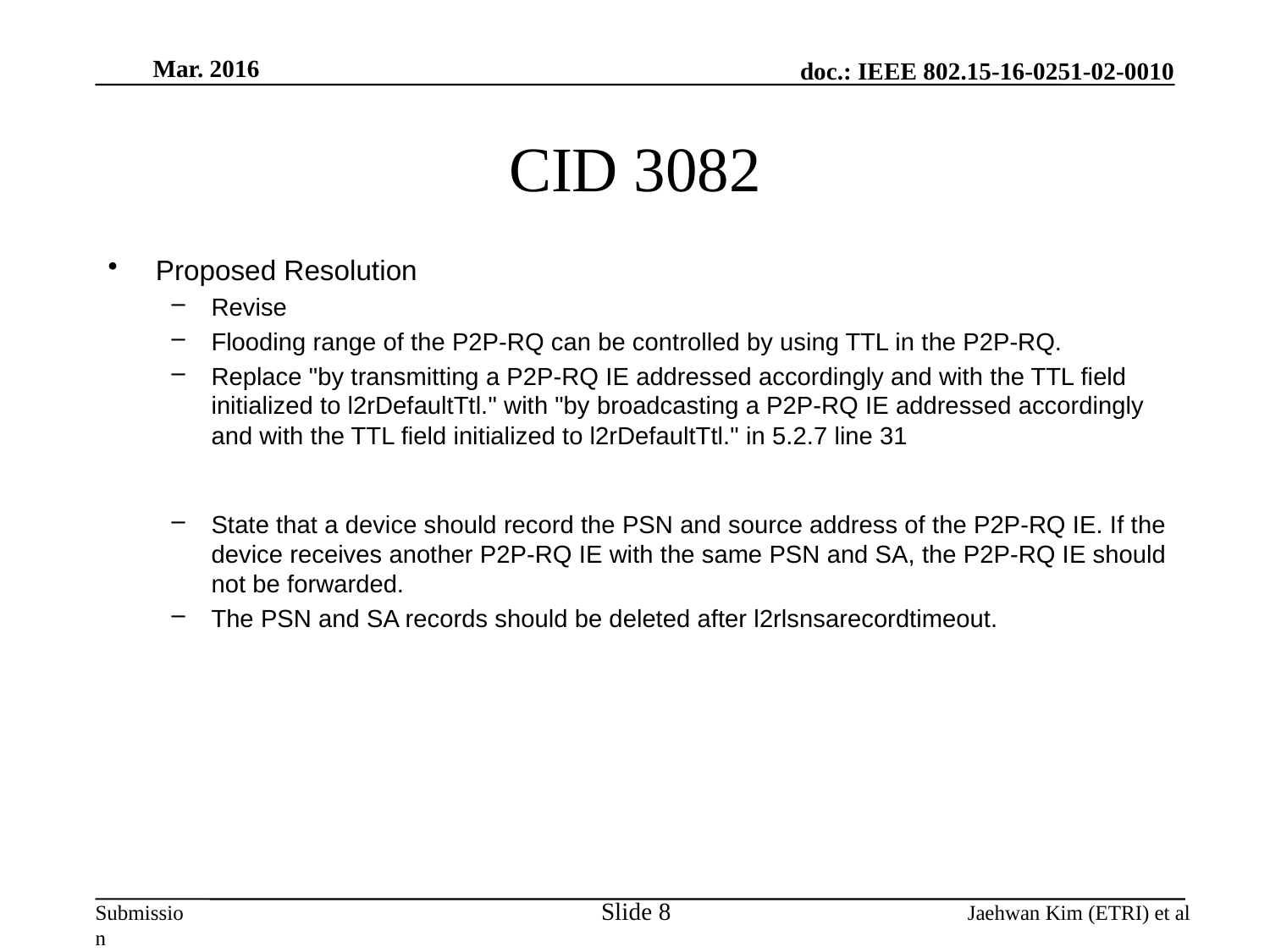

Mar. 2016
# CID 3082
Proposed Resolution
Revise
Flooding range of the P2P-RQ can be controlled by using TTL in the P2P-RQ.
Replace "by transmitting a P2P-RQ IE addressed accordingly and with the TTL field initialized to l2rDefaultTtl." with "by broadcasting a P2P-RQ IE addressed accordingly and with the TTL field initialized to l2rDefaultTtl." in 5.2.7 line 31

State that a device should record the PSN and source address of the P2P-RQ IE. If the device receives another P2P-RQ IE with the same PSN and SA, the P2P-RQ IE should not be forwarded.
The PSN and SA records should be deleted after l2rlsnsarecordtimeout.
Slide 8
Jaehwan Kim (ETRI) et al